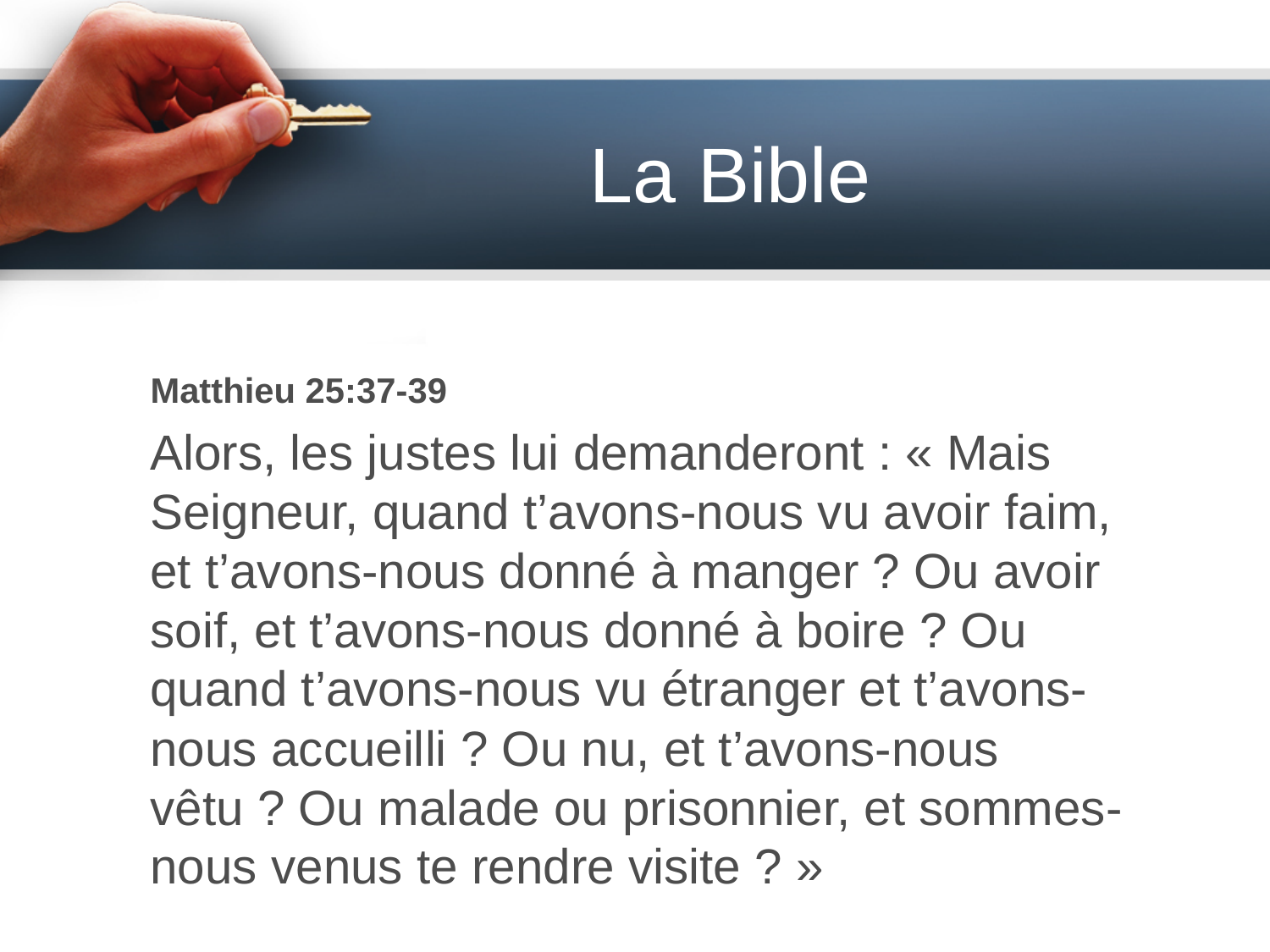

# La Bible
Matthieu 25:37-39
Alors, les justes lui demanderont : « Mais Seigneur, quand t’avons-nous vu avoir faim, et t’avons-nous donné à manger ? Ou avoir soif, et t’avons-nous donné à boire ? Ou quand t’avons-nous vu étranger et t’avons-nous accueilli ? Ou nu, et t’avons-nous vêtu ? Ou malade ou prisonnier, et sommes-nous venus te rendre visite ? »